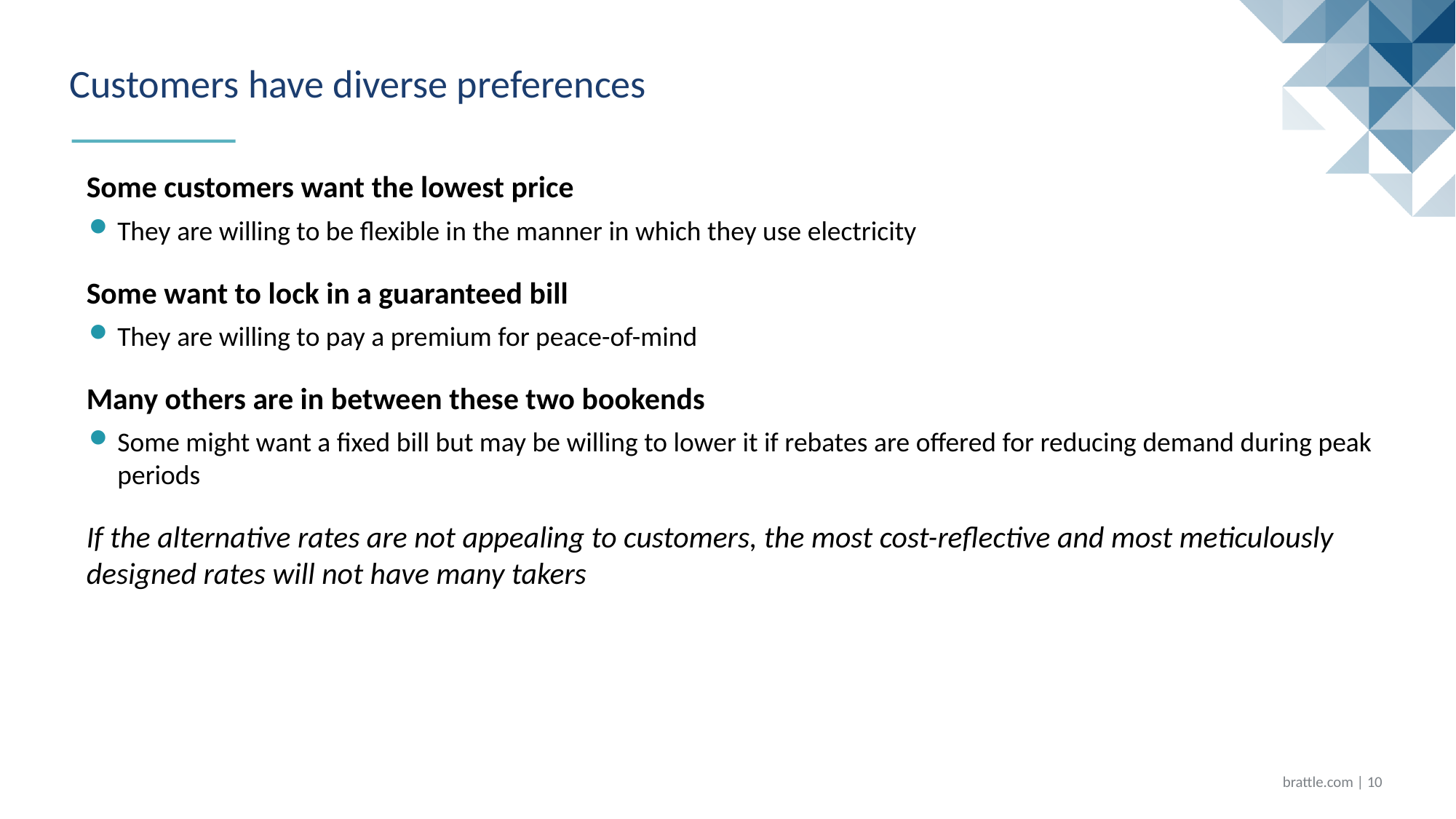

# Customers have diverse preferences
Some customers want the lowest price
They are willing to be flexible in the manner in which they use electricity
Some want to lock in a guaranteed bill
They are willing to pay a premium for peace-of-mind
Many others are in between these two bookends
Some might want a fixed bill but may be willing to lower it if rebates are offered for reducing demand during peak periods
If the alternative rates are not appealing to customers, the most cost-reflective and most meticulously designed rates will not have many takers

brattle.com | 10